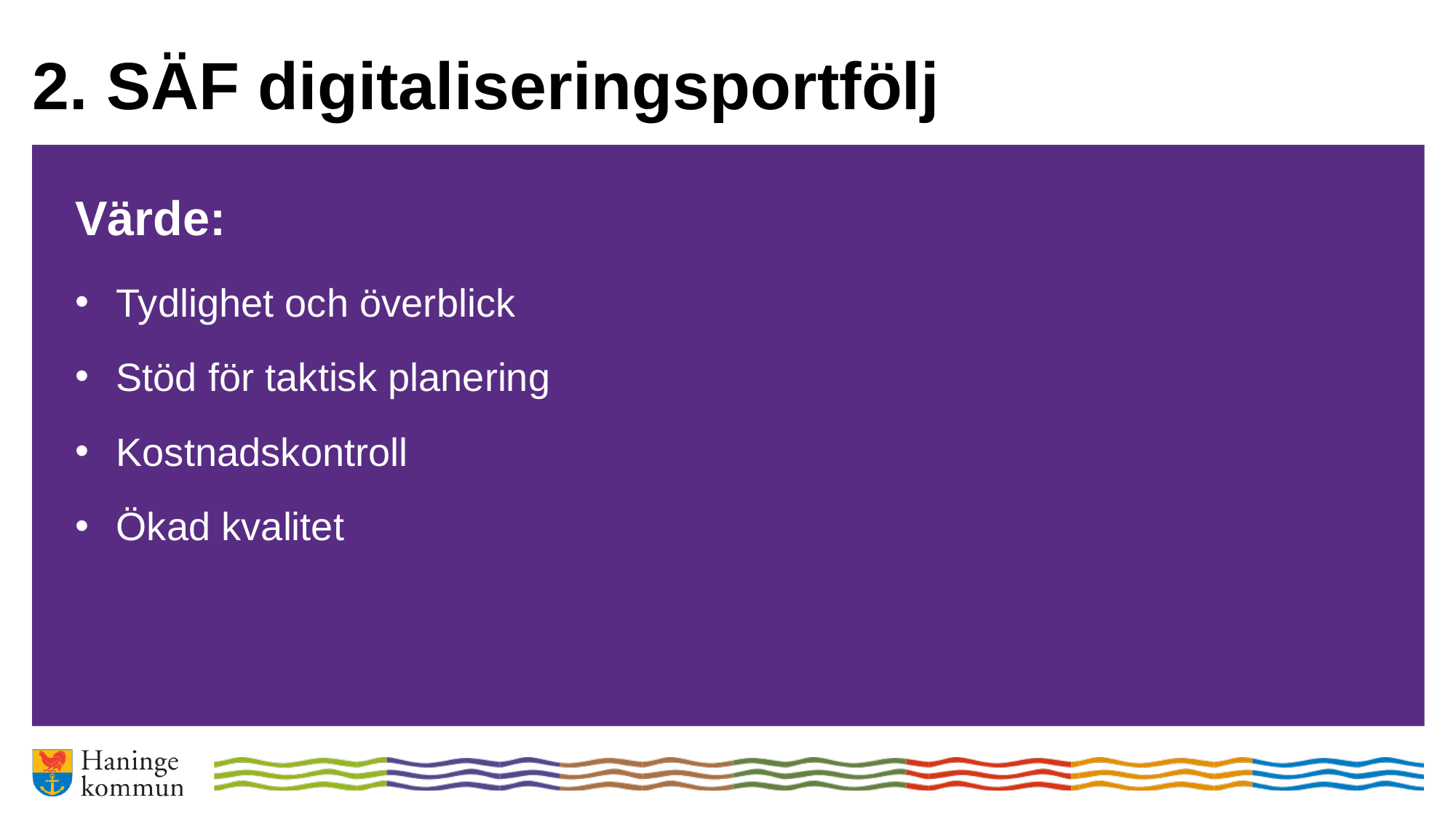

# 2. SÄF digitaliseringsportfölj
Värde:
Tydlighet och överblick
Stöd för taktisk planering
Kostnadskontroll
Ökad kvalitet